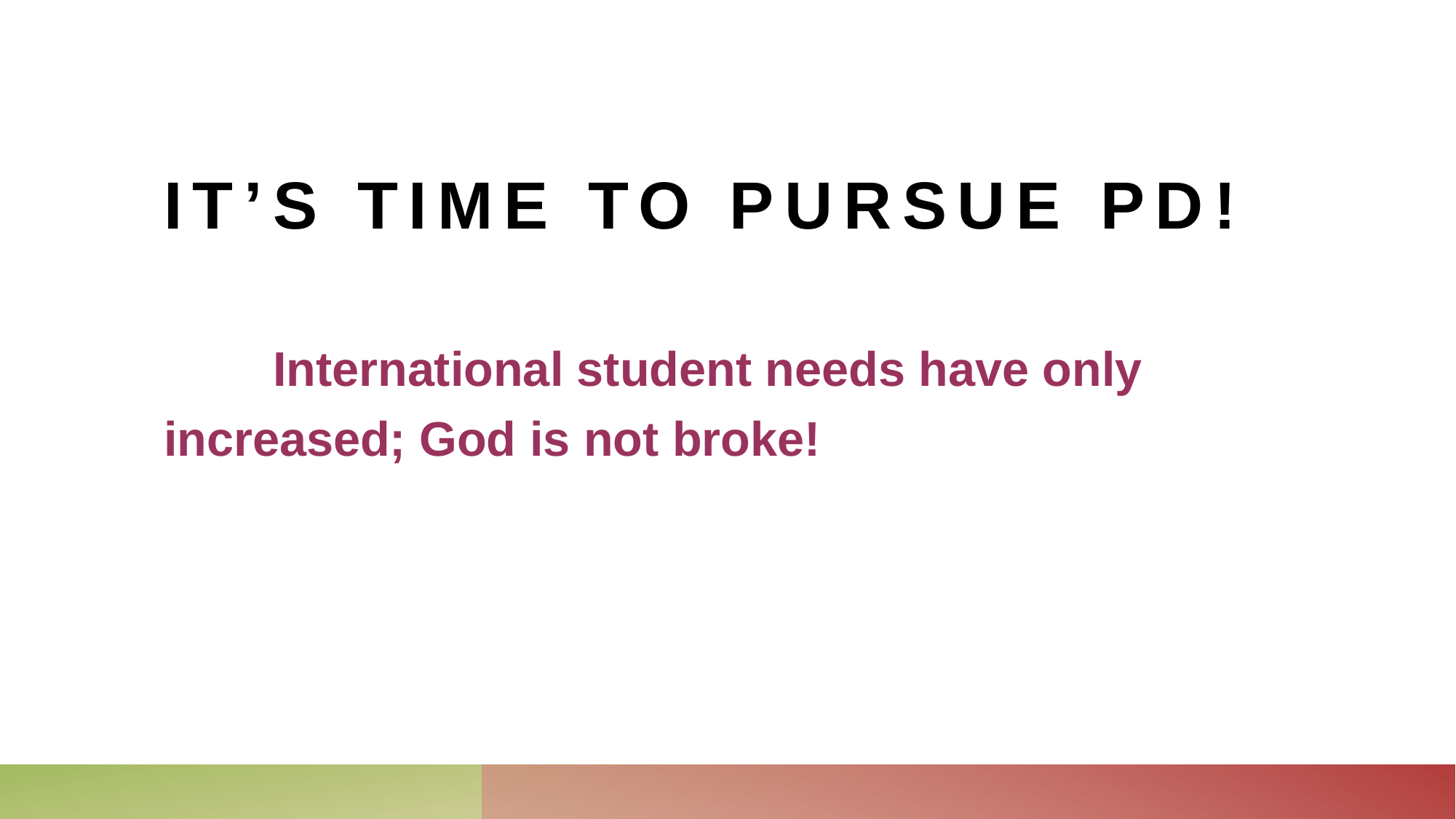

# it’s time to pursue PD!

	International student needs have only increased; God is not broke!